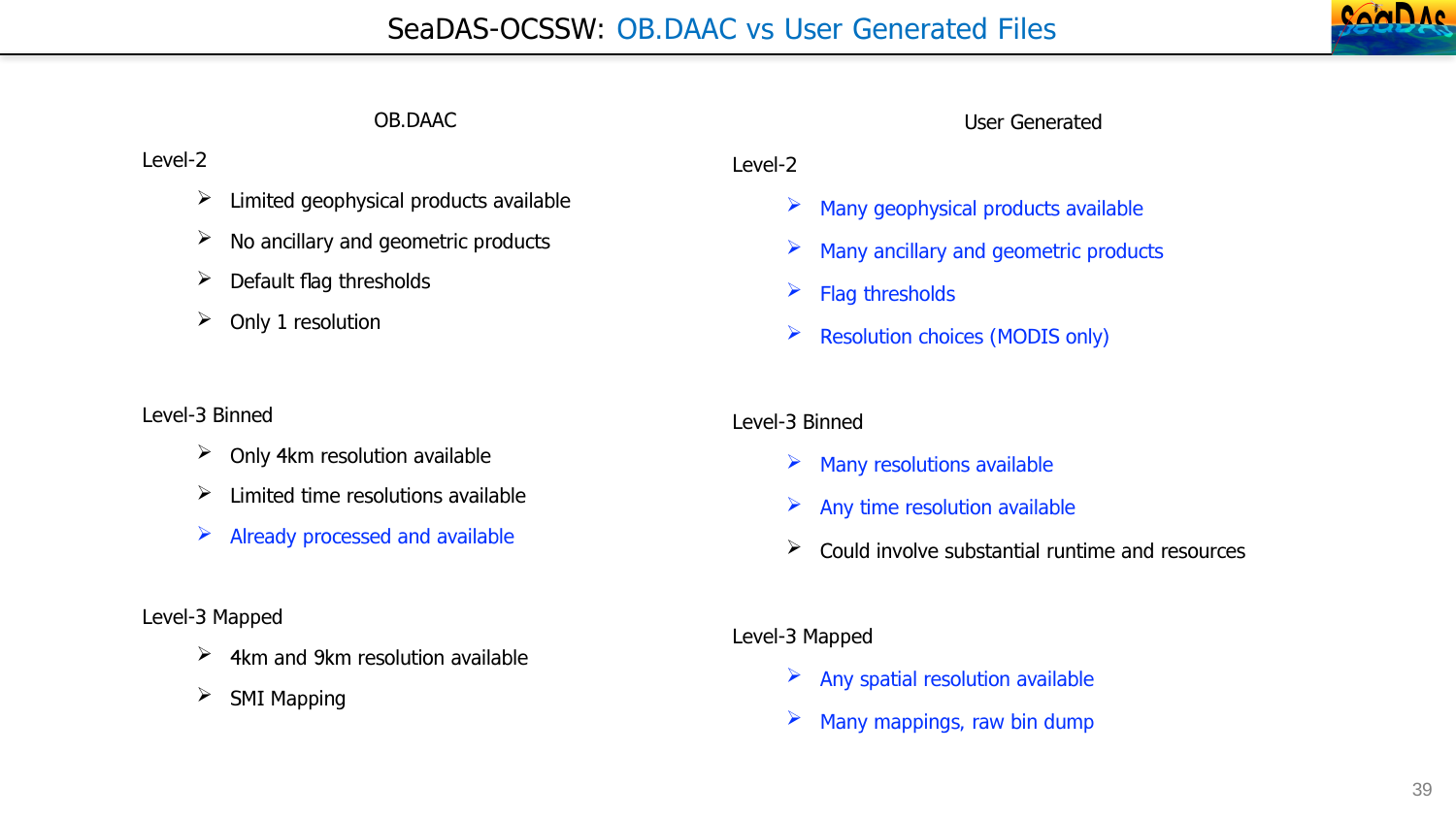

# SeaDAS-OCSSW: OB.DAAC vs User Generated Files
OB.DAAC
Level-2
Limited geophysical products available
No ancillary and geometric products
Default flag thresholds
Only 1 resolution

Level-3 Binned
Only 4km resolution available
Limited time resolutions available
Already processed and available

Level-3 Mapped
4km and 9km resolution available
SMI Mapping

User Generated
Level-2
Many geophysical products available
Many ancillary and geometric products
Flag thresholds
Resolution choices (MODIS only)

Level-3 Binned
Many resolutions available
Any time resolution available
Could involve substantial runtime and resources

Level-3 Mapped
Any spatial resolution available
Many mappings, raw bin dump